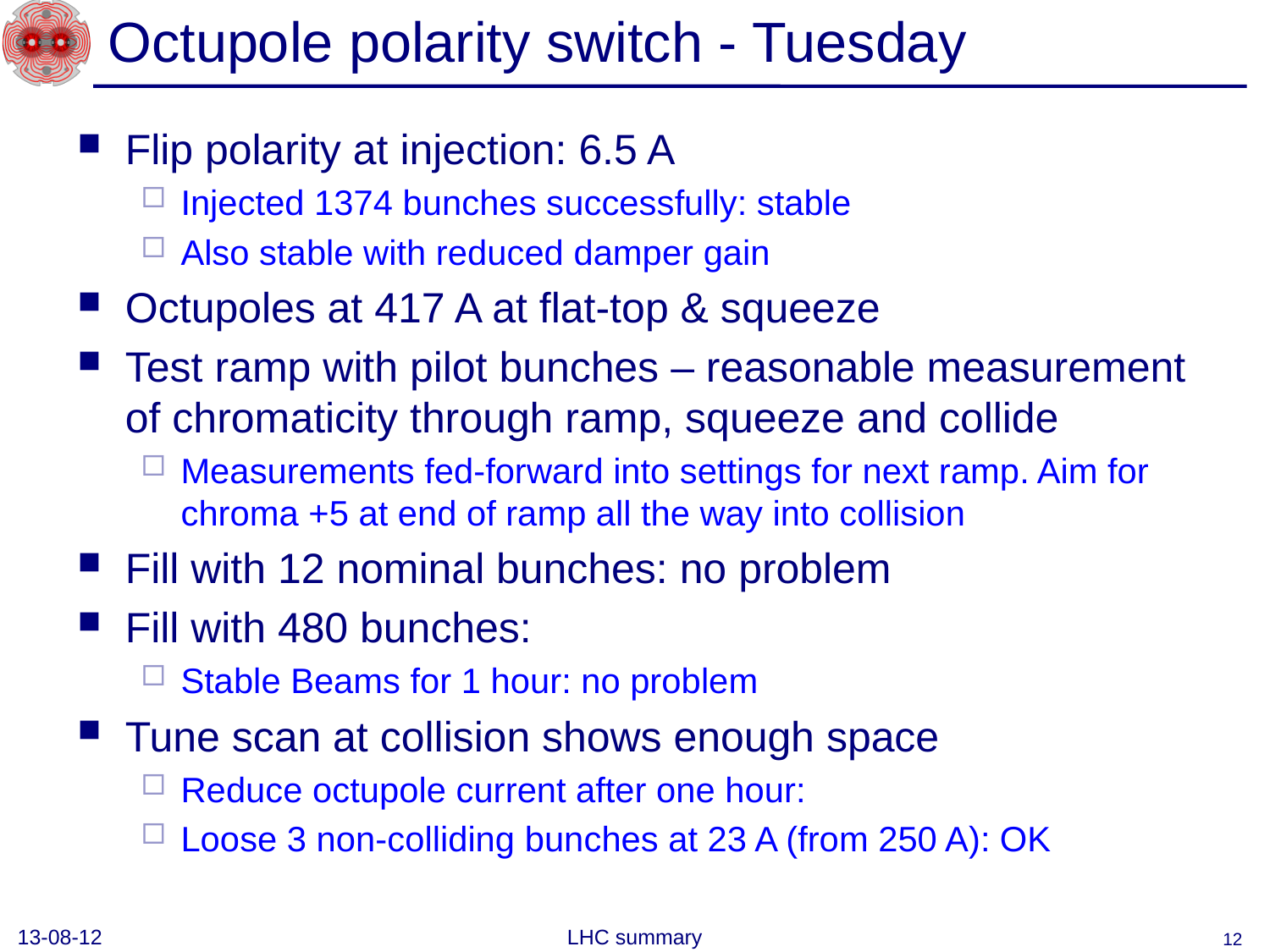

# Octupole polarity switch - Tuesday
Flip polarity at injection: 6.5 A
Injected 1374 bunches successfully: stable
Also stable with reduced damper gain
Octupoles at 417 A at flat-top & squeeze
Test ramp with pilot bunches – reasonable measurement of chromaticity through ramp, squeeze and collide
Measurements fed-forward into settings for next ramp. Aim for chroma +5 at end of ramp all the way into collision
Fill with 12 nominal bunches: no problem
Fill with 480 bunches:
Stable Beams for 1 hour: no problem
Tune scan at collision shows enough space
Reduce octupole current after one hour:
Loose 3 non-colliding bunches at 23 A (from 250 A): OK
13-08-12
LHC summary
12